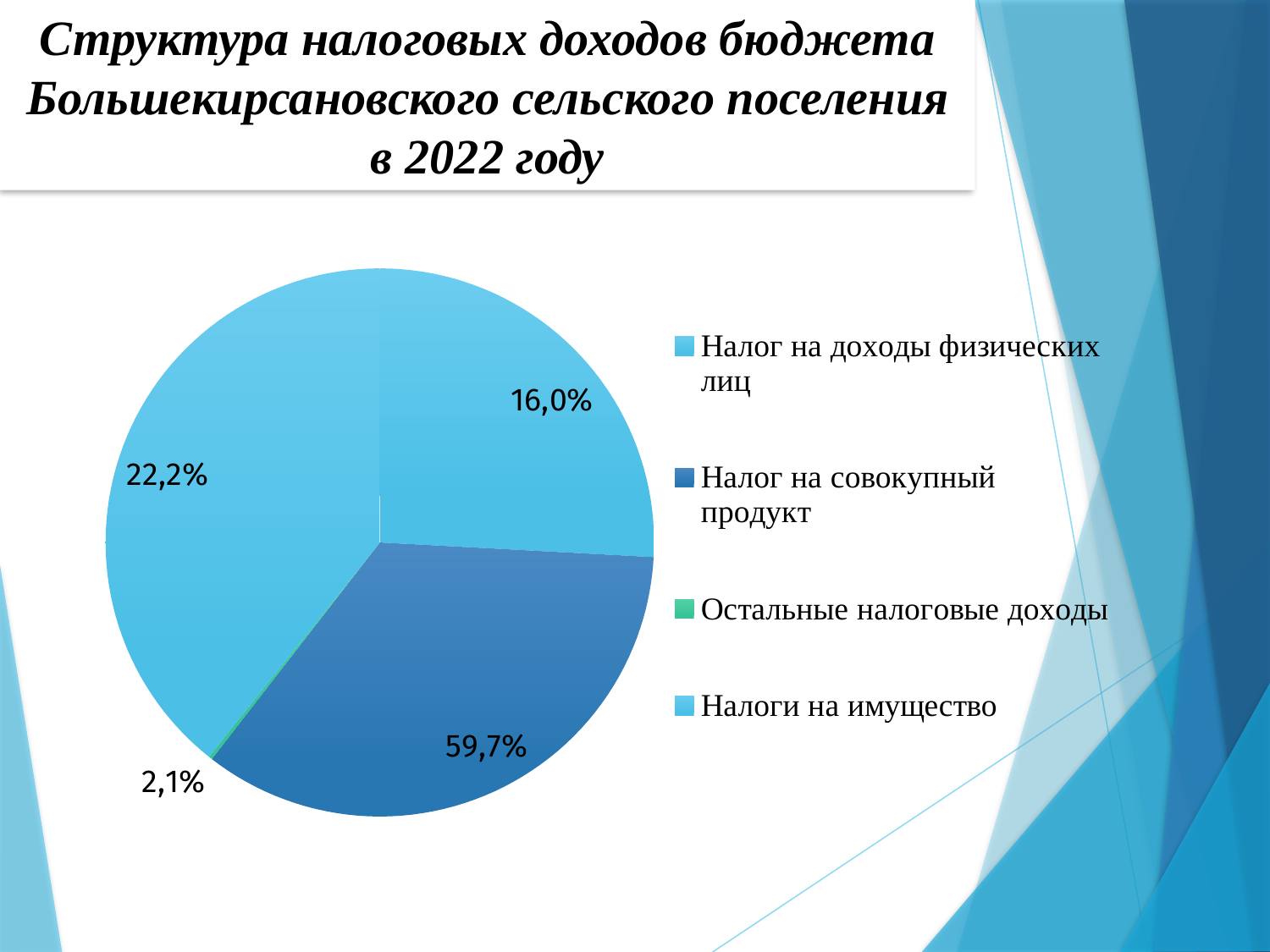

Структура налоговых доходов бюджета Большекирсановского сельского поселения в 2022 году

### Chart

| Category | Столбец1 |
|---|---|
| Налог на доходы физических лиц | 25.0 |
| Налог на совокупный продукт | 33.5 |
| Остальные налоговые доходы | 0.2 |
| Налоги на имущество | 38.0 |